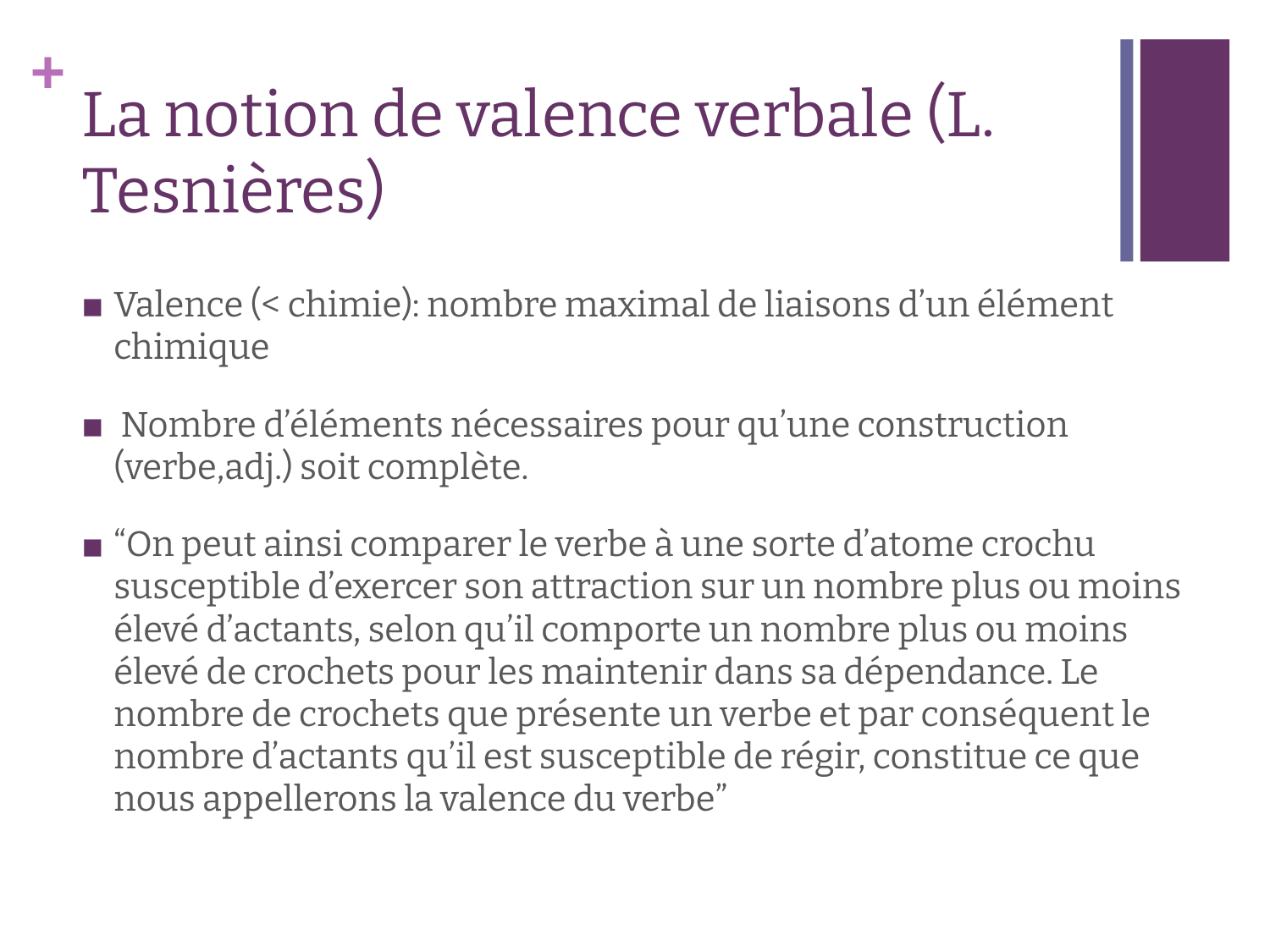

# La notion de valence verbale (L. Tesnières)
Valence (< chimie): nombre maximal de liaisons d’un élément chimique
 Nombre d’éléments nécessaires pour qu’une construction (verbe,adj.) soit complète.
“On peut ainsi comparer le verbe à une sorte d’atome crochu susceptible d’exercer son attraction sur un nombre plus ou moins élevé d’actants, selon qu’il comporte un nombre plus ou moins élevé de crochets pour les maintenir dans sa dépendance. Le nombre de crochets que présente un verbe et par conséquent le nombre d’actants qu’il est susceptible de régir, constitue ce que nous appellerons la valence du verbe”